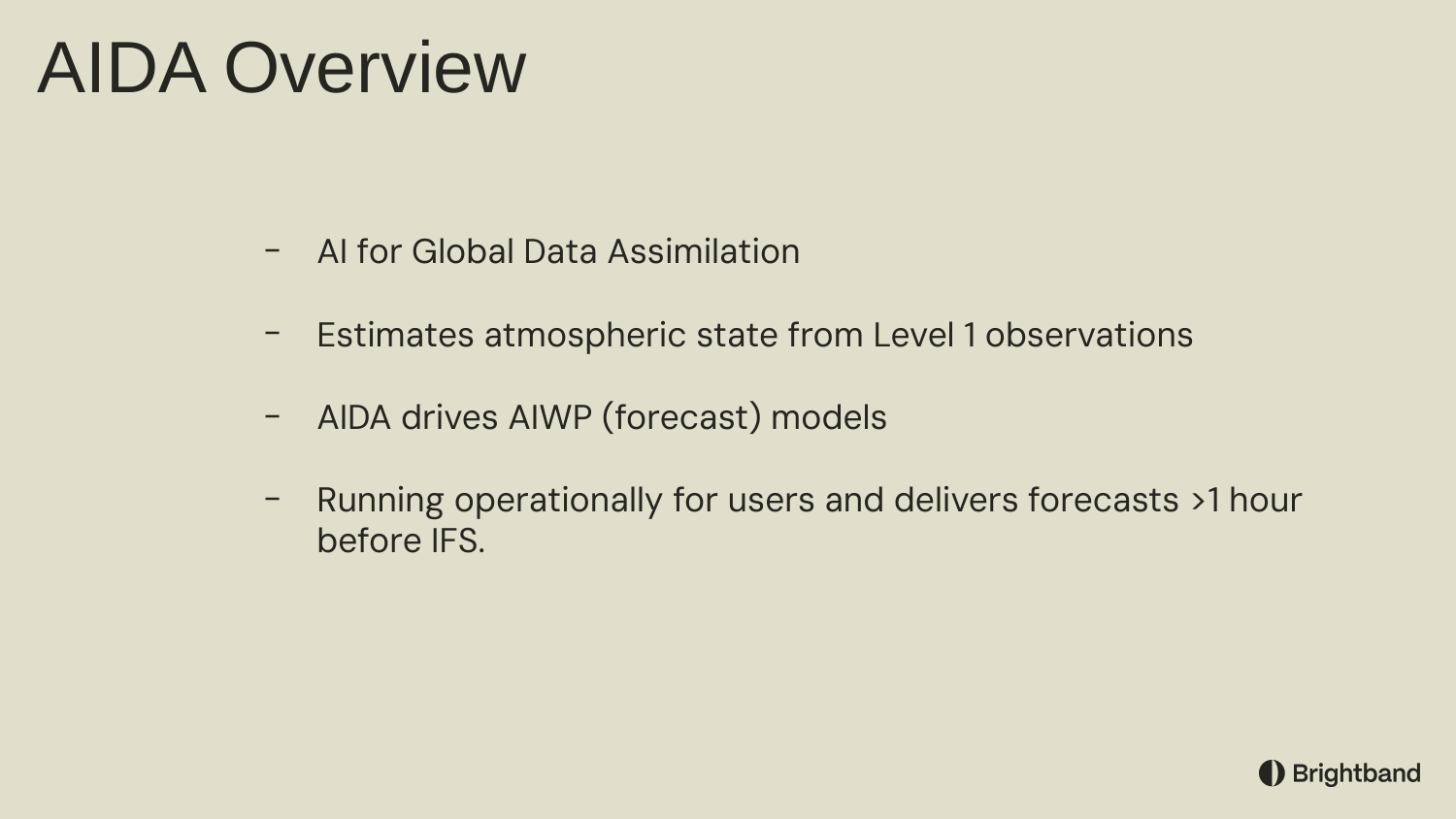

# AIDA Overview

AI for Global Data Assimilation
Estimates atmospheric state from Level 1 observations

AIDA drives AIWP (forecast) models
Running operationally for users and delivers forecasts >1 hour before IFS.